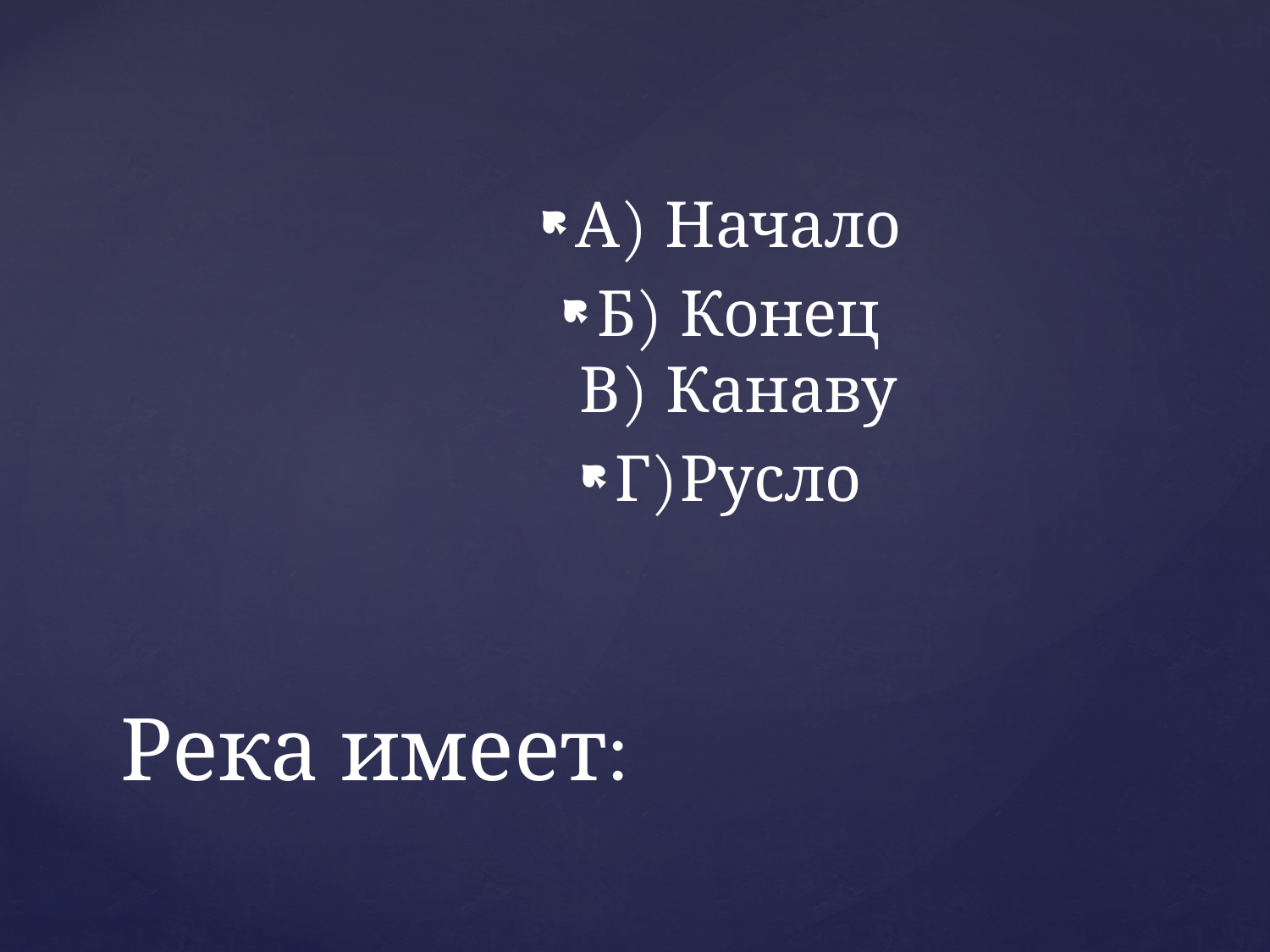

А) Начало
Б) Конец
В) Канаву
Г)Русло
# Река имеет: